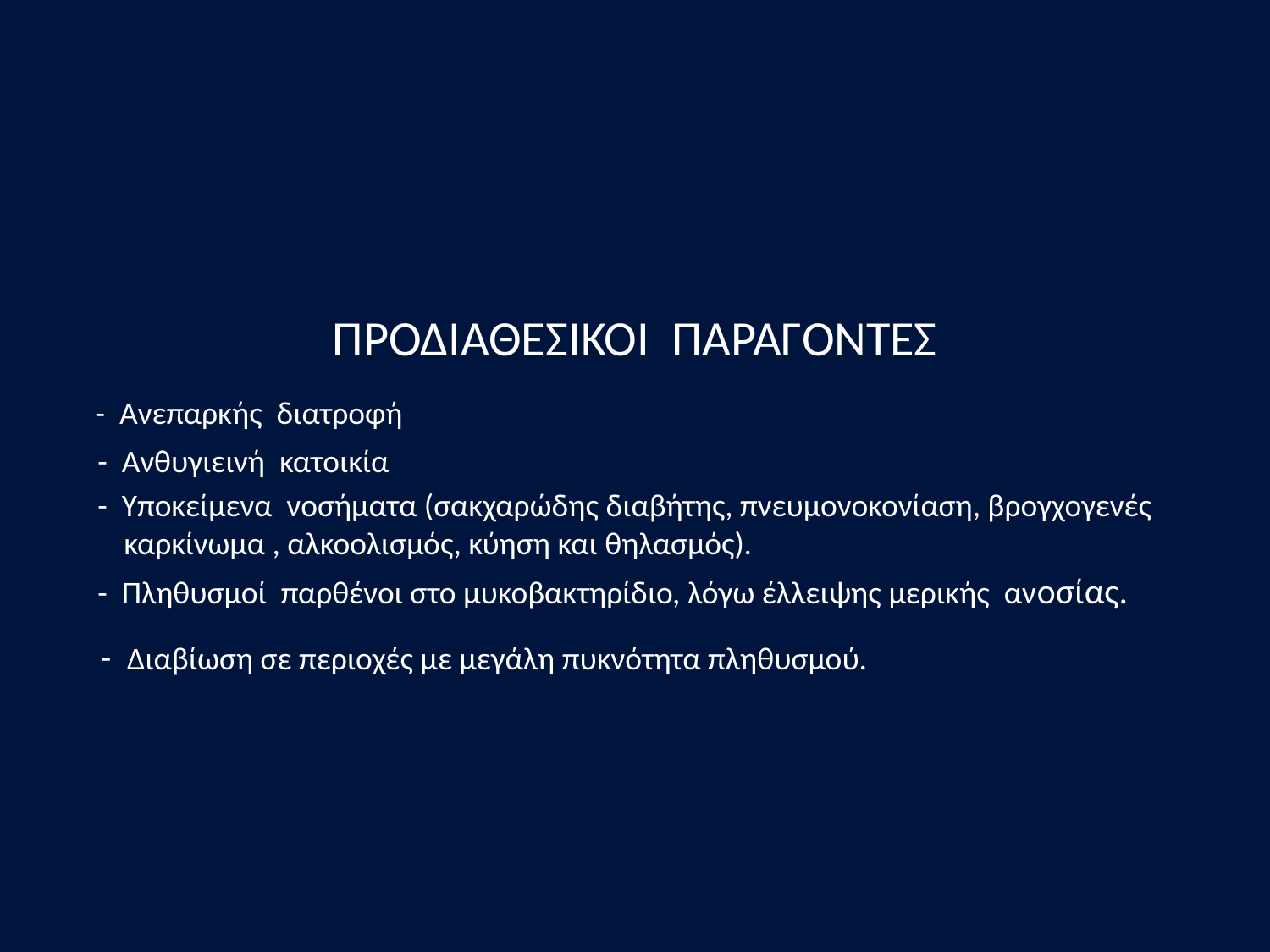

#

ΠΡΟΔΙΑΘΕΣΙΚΟΙ  ΠΑΡΑΓΟΝΤΕΣ
  -  Ανεπαρκής  διατροφή
   -  Ανθυγιεινή  κατοικία
   -  Υποκείμενα  νοσήματα (σακχαρώδης διαβήτης, πνευμονοκονίαση, βρογχογενές καρκίνωμα , αλκοολισμός, κύηση και θηλασμός).
   -  Πληθυσμοί  παρθένοι στο μυκοβακτηρίδιο, λόγω έλλειψης μερικής  ανοσίας.
   -  Διαβίωση σε περιοχές με μεγάλη πυκνότητα πληθυσμού.